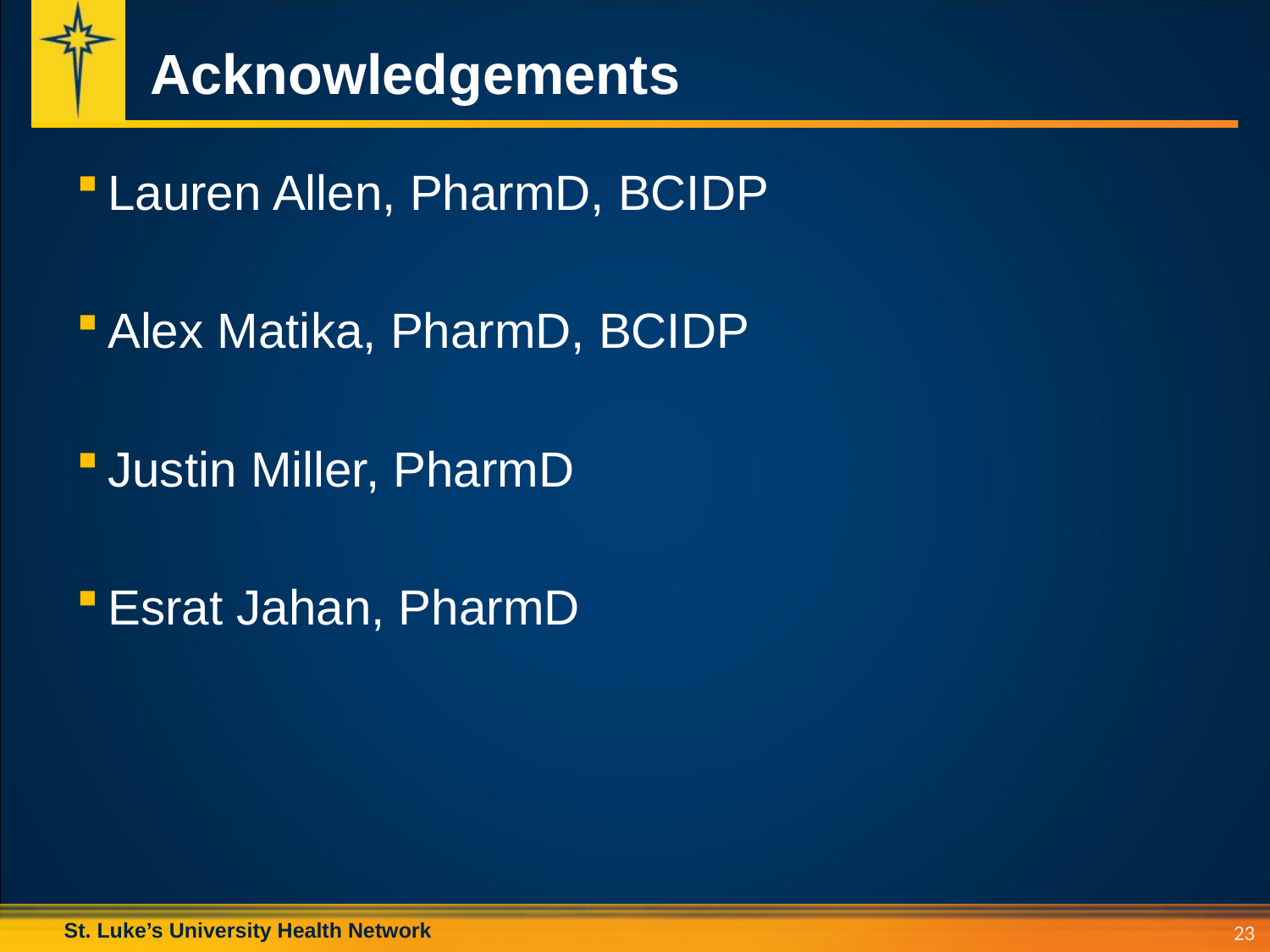

# Acknowledgements
Lauren Allen, PharmD, BCIDP

Alex Matika, PharmD, BCIDP

Justin Miller, PharmD

Esrat Jahan, PharmD
23